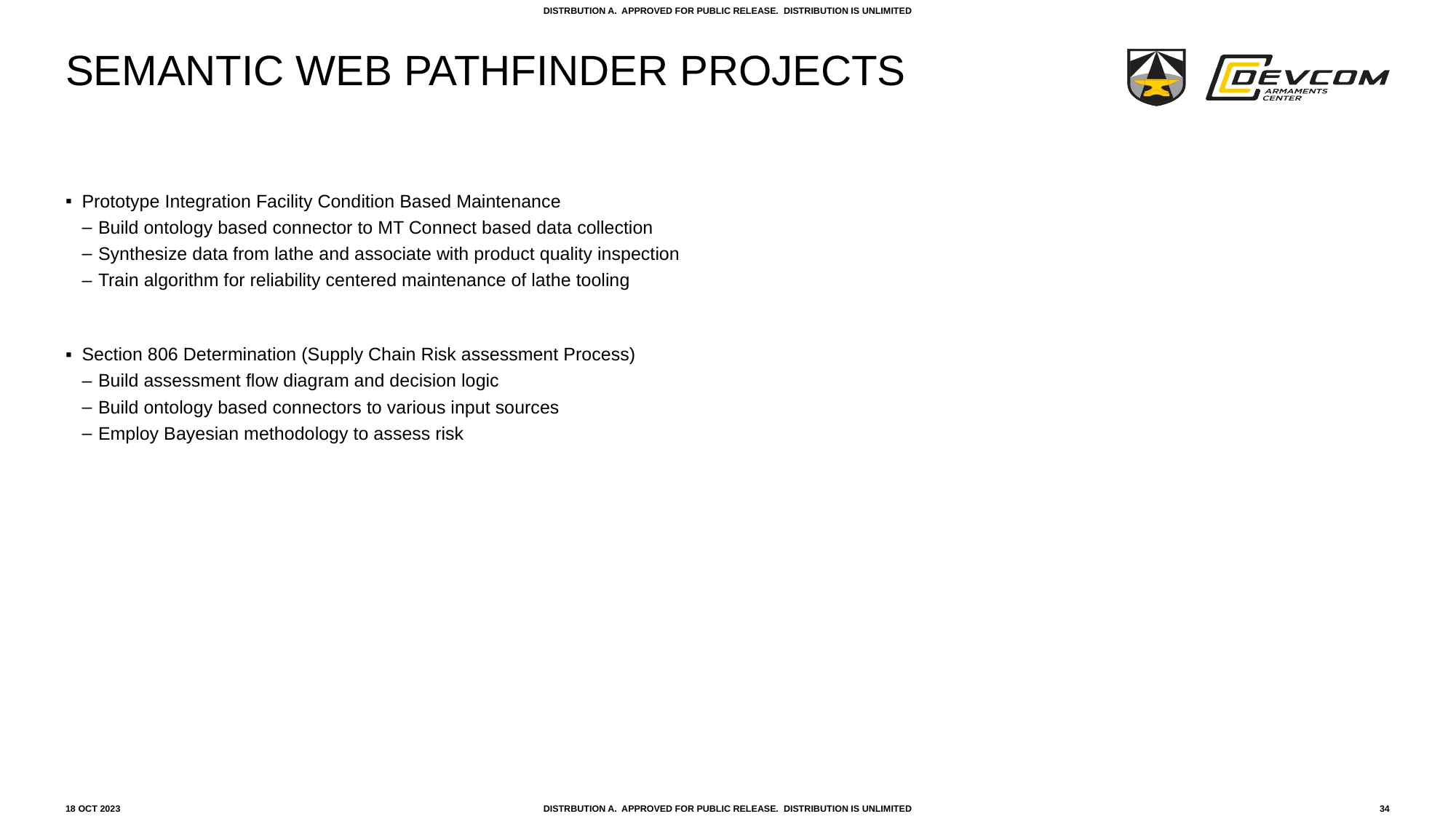

# Semantic web pathfinder projects
Prototype Integration Facility Condition Based Maintenance
Build ontology based connector to MT Connect based data collection
Synthesize data from lathe and associate with product quality inspection
Train algorithm for reliability centered maintenance of lathe tooling

Section 806 Determination (Supply Chain Risk assessment Process)
Build assessment flow diagram and decision logic
Build ontology based connectors to various input sources
Employ Bayesian methodology to assess risk
18 OCT 2023
34